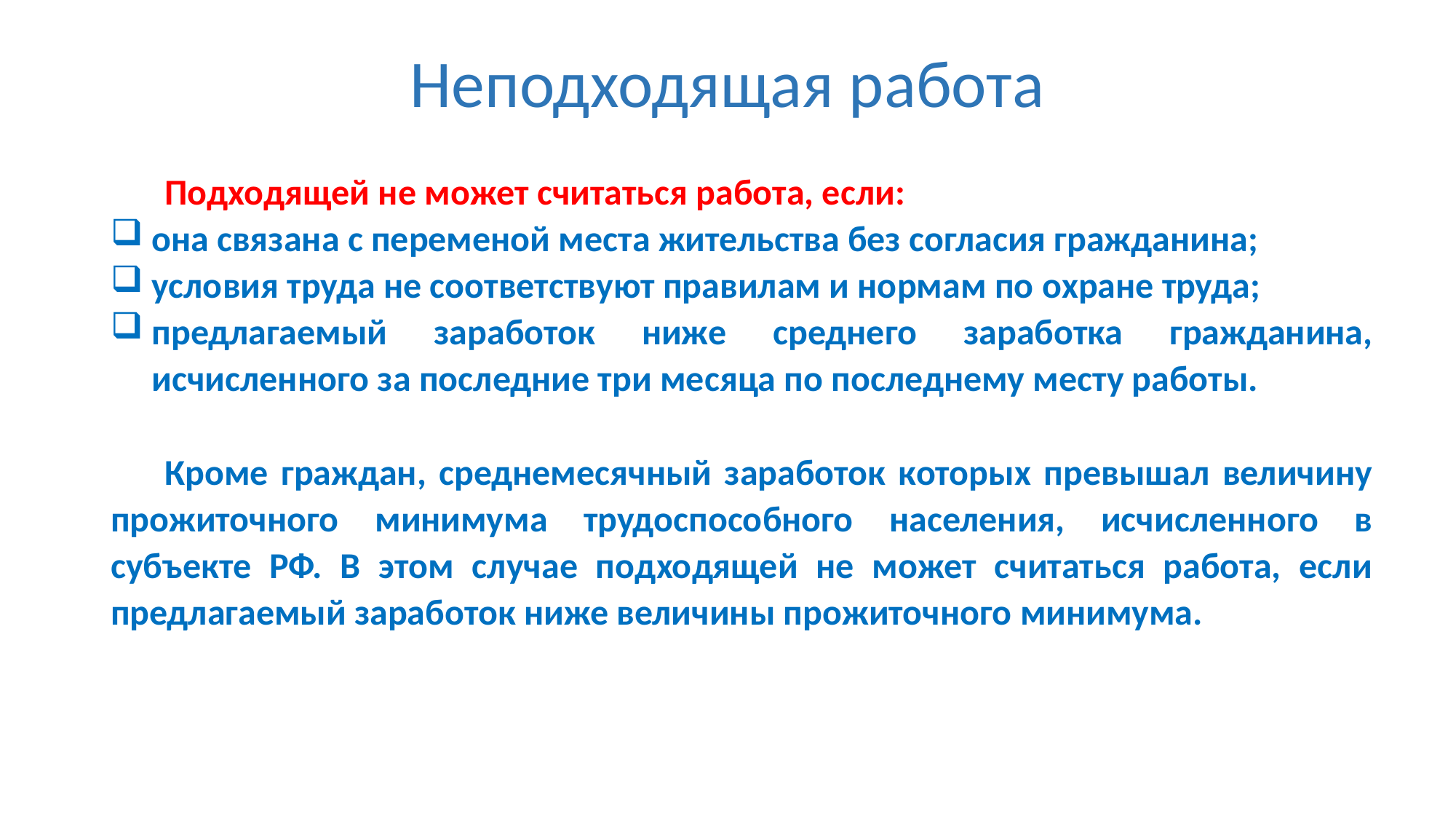

# Неподходящая работа
Подходящей не может считаться работа, если:
она связана с переменой места жительства без согласия гражданина;
условия труда не соответствуют правилам и нормам по охране труда;
предлагаемый заработок ниже среднего заработка гражданина, исчисленного за последние три месяца по последнему месту работы.

Кроме граждан, среднемесячный заработок которых превышал величину прожиточного минимума трудоспособного населения, исчисленного в субъекте РФ. В этом случае подходящей не может считаться работа, если предлагаемый заработок ниже величины прожиточного минимума.